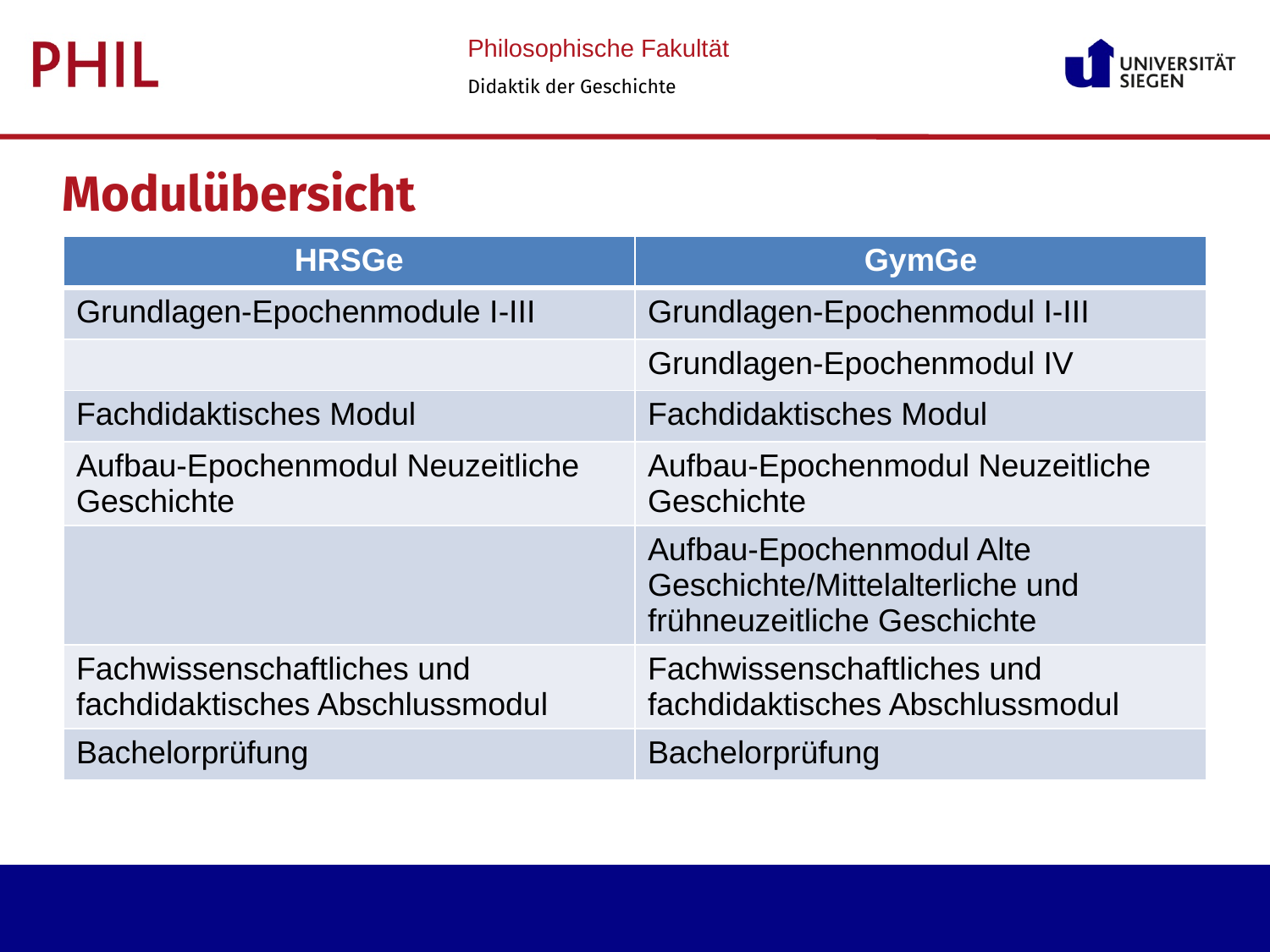

Modulübersicht
| HRSGe | GymGe |
| --- | --- |
| Grundlagen-Epochenmodule I-III | Grundlagen-Epochenmodul I-III |
|  | Grundlagen-Epochenmodul IV |
| Fachdidaktisches Modul | Fachdidaktisches Modul |
| Aufbau-Epochenmodul Neuzeitliche Geschichte | Aufbau-Epochenmodul Neuzeitliche Geschichte |
|  | Aufbau-Epochenmodul Alte Geschichte/Mittelalterliche und frühneuzeitliche Geschichte |
| Fachwissenschaftliches und fachdidaktisches Abschlussmodul | Fachwissenschaftliches und fachdidaktisches Abschlussmodul |
| Bachelorprüfung | Bachelorprüfung |